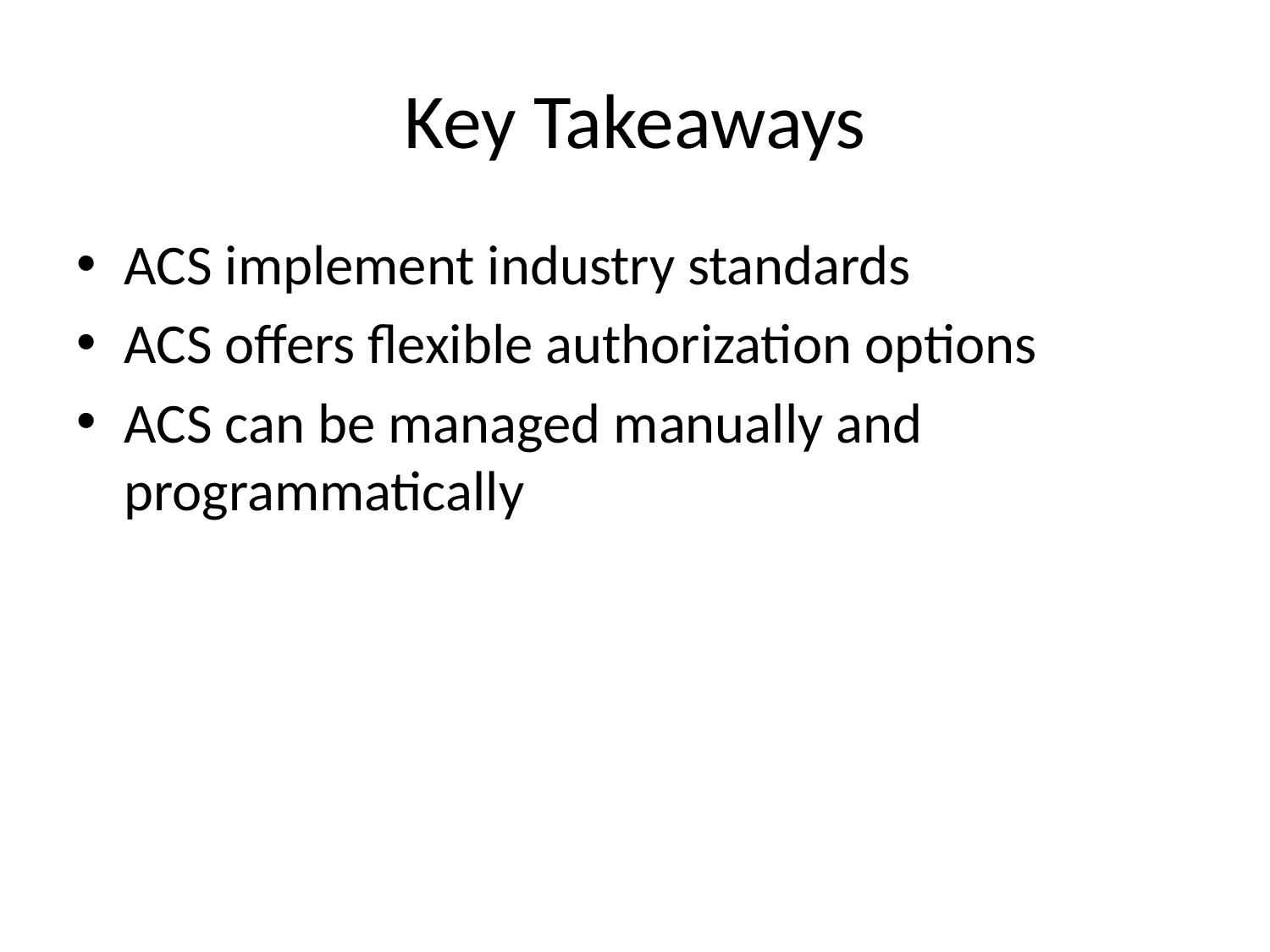

# Key Takeaways
ACS implement industry standards
ACS offers flexible authorization options
ACS can be managed manually and programmatically